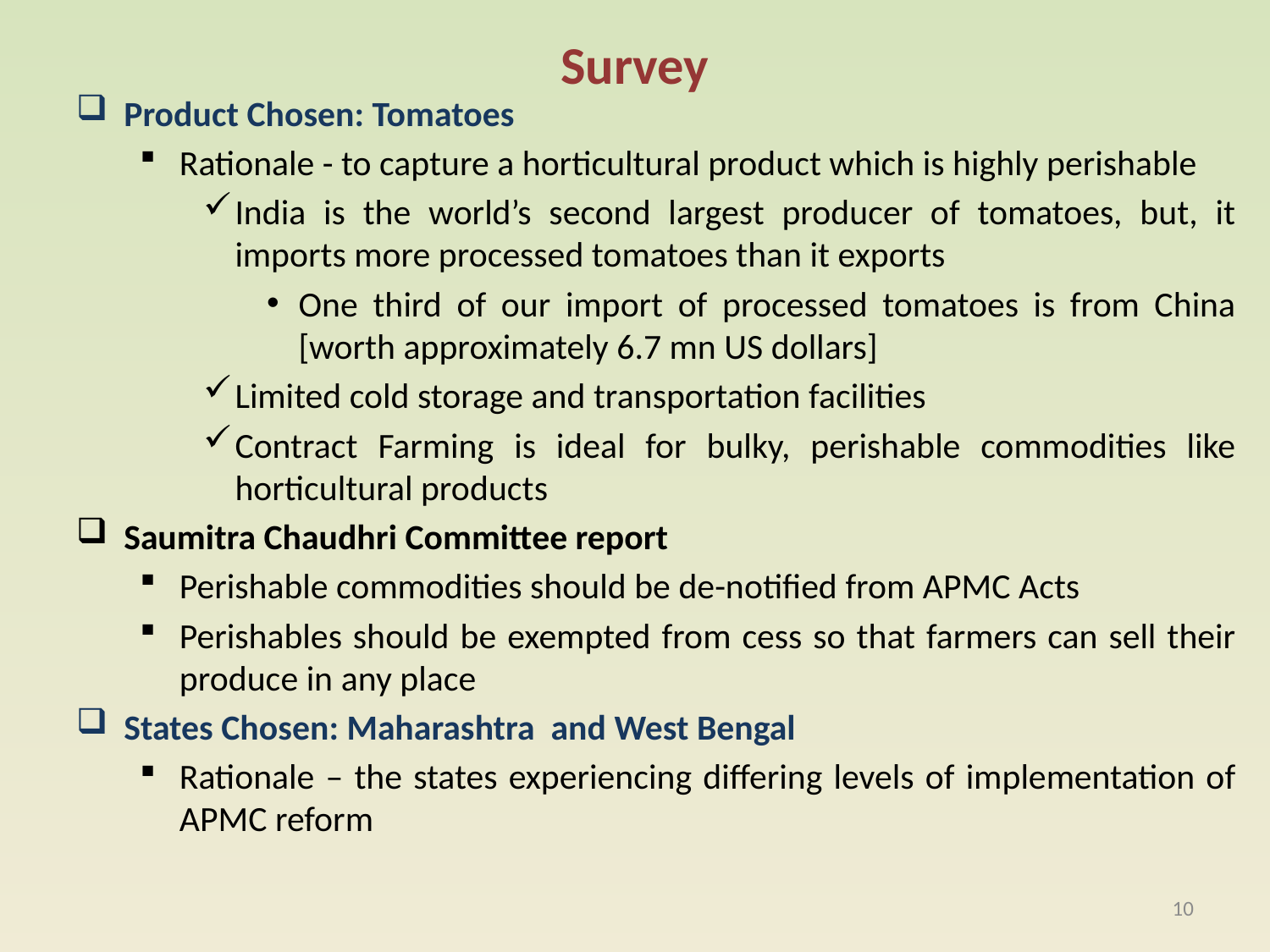

# Survey
Product Chosen: Tomatoes
Rationale - to capture a horticultural product which is highly perishable
India is the world’s second largest producer of tomatoes, but, it imports more processed tomatoes than it exports
One third of our import of processed tomatoes is from China [worth approximately 6.7 mn US dollars]
Limited cold storage and transportation facilities
Contract Farming is ideal for bulky, perishable commodities like horticultural products
Saumitra Chaudhri Committee report
Perishable commodities should be de-notified from APMC Acts
Perishables should be exempted from cess so that farmers can sell their produce in any place
States Chosen: Maharashtra  and West Bengal
Rationale – the states experiencing differing levels of implementation of APMC reform

10